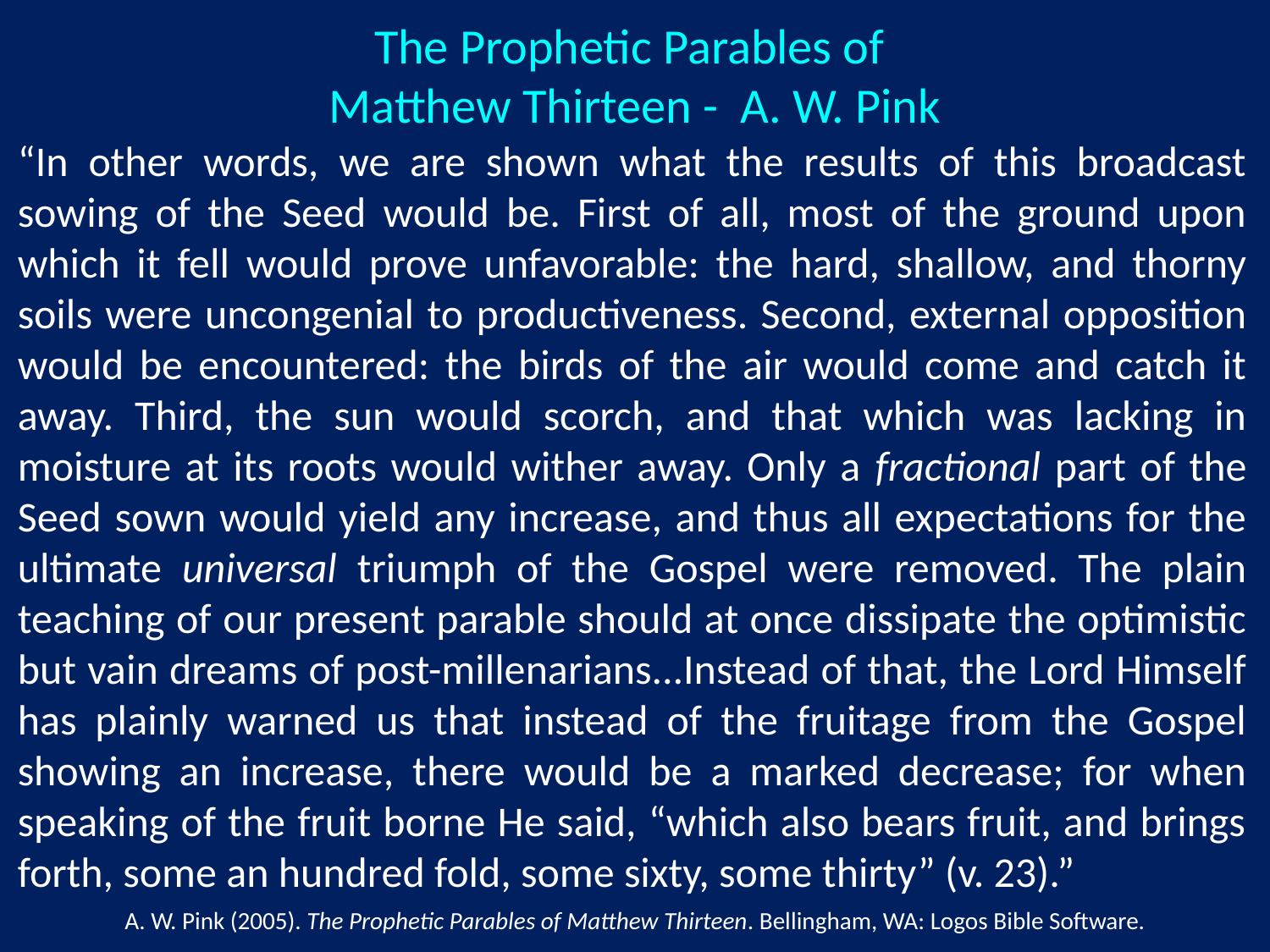

The Prophetic Parables of
Matthew Thirteen -  A. W. Pink
“In other words, we are shown what the results of this broadcast sowing of the Seed would be. First of all, most of the ground upon which it fell would prove unfavorable: the hard, shallow, and thorny soils were uncongenial to productiveness. Second, external opposition would be encountered: the birds of the air would come and catch it away. Third, the sun would scorch, and that which was lacking in moisture at its roots would wither away. Only a fractional part of the Seed sown would yield any increase, and thus all expectations for the ultimate universal triumph of the Gospel were removed. The plain teaching of our present parable should at once dissipate the optimistic but vain dreams of post-millenarians...Instead of that, the Lord Himself has plainly warned us that instead of the fruitage from the Gospel showing an increase, there would be a marked decrease; for when speaking of the fruit borne He said, “which also bears fruit, and brings forth, some an hundred fold, some sixty, some thirty” (v. 23).”
A. W. Pink (2005). The Prophetic Parables of Matthew Thirteen. Bellingham, WA: Logos Bible Software.